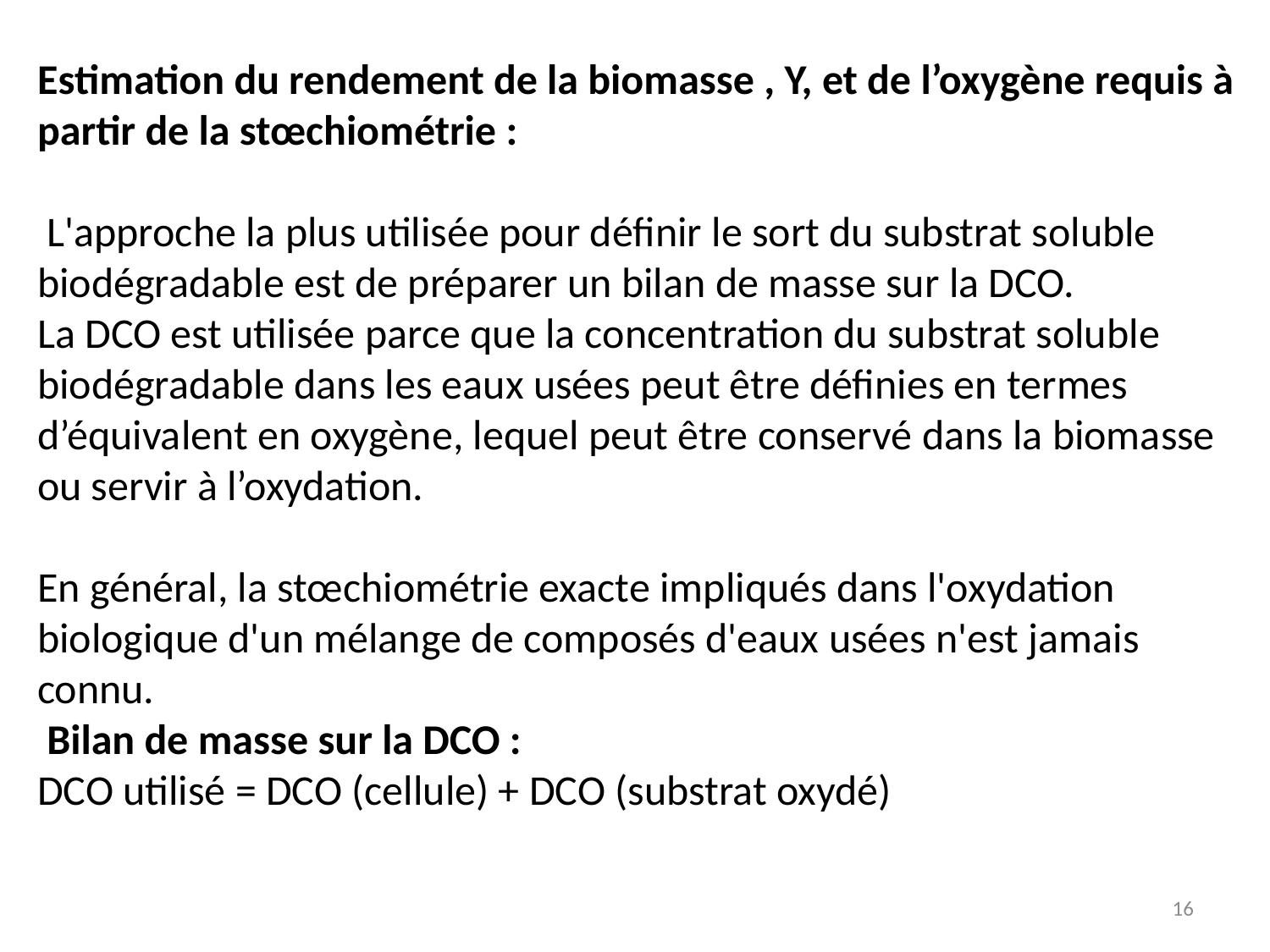

Estimation du rendement de la biomasse , Y, et de l’oxygène requis à partir de la stœchiométrie :

 L'approche la plus utilisée pour définir le sort du substrat soluble biodégradable est de préparer un bilan de masse sur la DCO.
La DCO est utilisée parce que la concentration du substrat soluble biodégradable dans les eaux usées peut être définies en termes d’équivalent en oxygène, lequel peut être conservé dans la biomasse ou servir à l’oxydation.

En général, la stœchiométrie exacte impliqués dans l'oxydation biologique d'un mélange de composés d'eaux usées n'est jamais connu.
 Bilan de masse sur la DCO :
DCO utilisé = DCO (cellule) + DCO (substrat oxydé)
16